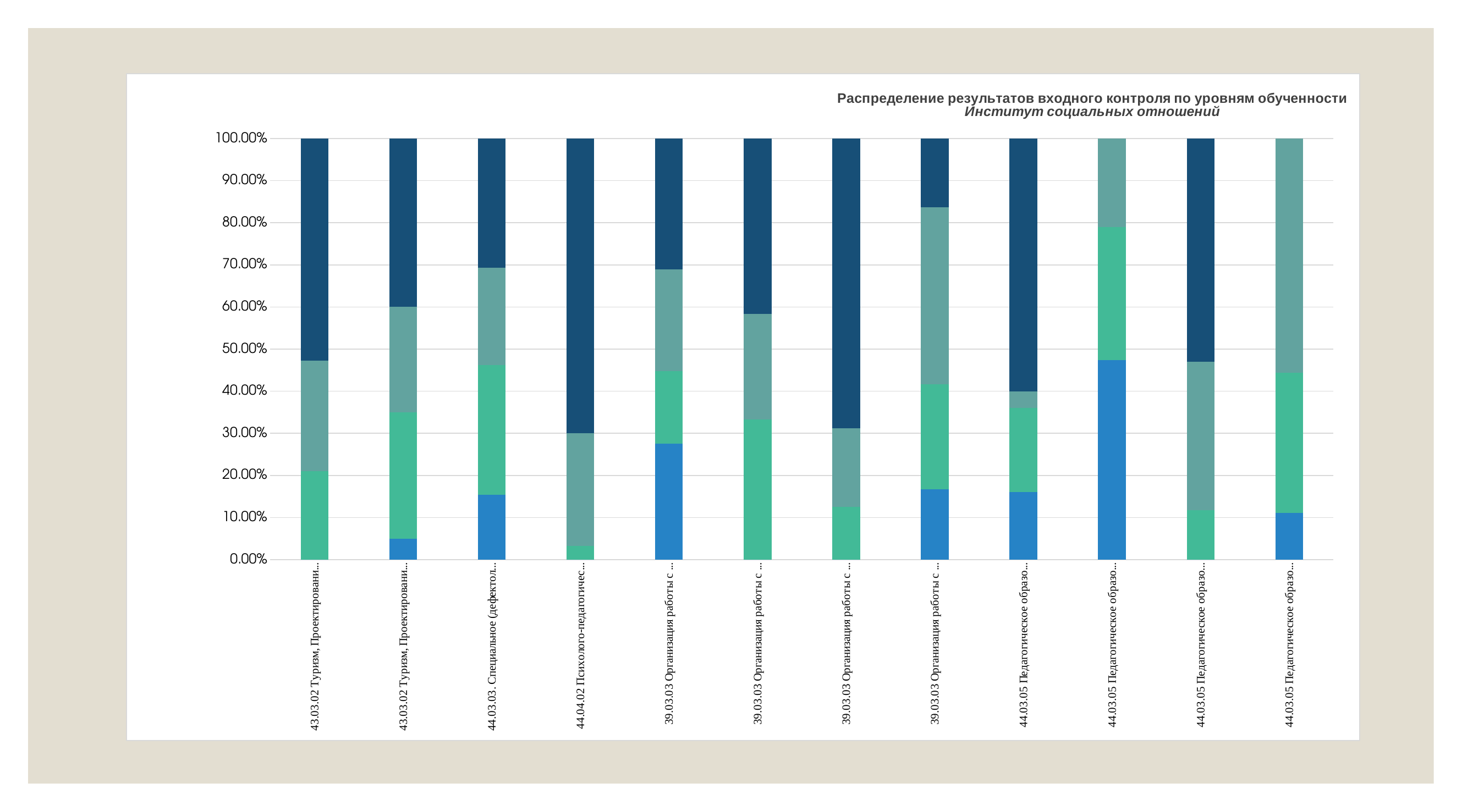

### Chart

| Category | [0%; 60%) | [60%;75%) | [75%; 85%) | [85%; 100%] |
|---|---|---|---|---|
| 43.03.02 Туризм, Проектирование туристических программ и индивидуальных туров, Б-Тур-11 | 0.0 | 0.21 | 0.263 | 0.527 |
| 43.03.02 Туризм, Проектирование туристических программ и индивидуальных туров, Б-Тур-11 | 0.05 | 0.3 | 0.25 | 0.4 |
| 44.03.03. Специальное (дефектологическое) образование, Образование детей с особенностями развития,  Б-СДОД-21 | 0.154 | 0.308 | 0.231 | 0.307 |
| 44.04.02 Психолого-педагогическое образование, Коучинг в педагогическом и социальном сопровождении детей и молодёжи в современных социокультурных условиях», М-ПК-21 | 0.0 | 0.033 | 0.267 | 0.7 |
| 39.03.03 Организация работы с молодежью, Государственная молодежная политика, Б-ОРМ-11 | 0.276 | 0.172 | 0.241 | 0.311 |
| 39.03.03 Организация работы с молодежью, Государственная молодежная политика, Б-ОРМ-11 | 0.0 | 0.333 | 0.25 | 0.417 |
| 39.03.03 Организация работы с молодежью, Государственная молодежная политика, Б-ОРМ-21 | 0.0 | 0.125 | 0.187 | 0.688 |
| 39.03.03 Организация работы с молодежью, Государственная молодежная политика, Б-ОРМ-31 | 0.167 | 0.25 | 0.42 | 0.163 |
| 44.03.05 Педагогическое образование (с двумя профилями подготвоки), Физическая культура и дополнительное образование детей, Б-ПОФКДО-11 | 0.16 | 0.2 | 0.04 | 0.6 |
| 44.03.05 Педагогическое образование (с двумя профилями подготвоки), Физическая культура и дополнительное образование детей, Б-ПОФКДО-11 | 0.474 | 0.316 | 0.21 | 0.0 |
| 44.03.05 Педагогическое образование (с двумя профилями подготвоки), Физическая культура и безопасность жизнедеятельности, Б-ПОФКБЖ-21 | 0.0 | 0.117 | 0.353 | 0.53 |
| 44.03.05 Педагогическое образование (с двумя профилями подготвоки), Физическая культура и безопасность жизнедеятельности, Б-ПОФКБЖ-21 | 0.111 | 0.333 | 0.556 | 0.0 |